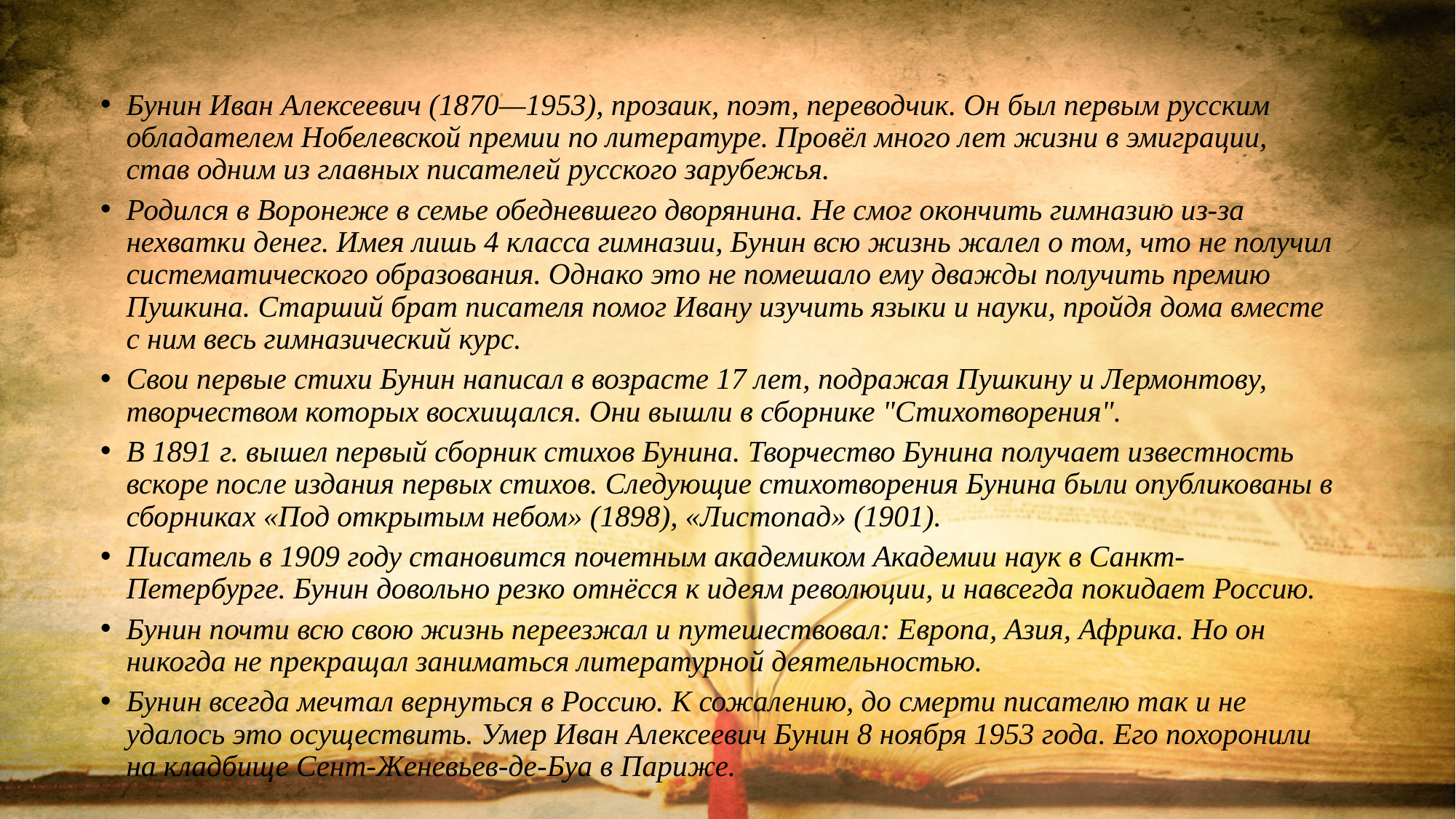

Бунин Иван Алексеевич (1870—1953), прозаик, поэт, переводчик. Он был первым русским обладателем Нобелевской премии по литературе. Провёл много лет жизни в эмиграции, став одним из главных писателей русского зарубежья.
Родился в Воронеже в семье обедневшего дворянина. Не смог окончить гимназию из-за нехватки денег. Имея лишь 4 класса гимназии, Бунин всю жизнь жалел о том, что не получил систематического образования. Однако это не помешало ему дважды получить премию Пушкина. Старший брат писателя помог Ивану изучить языки и науки, пройдя дома вместе с ним весь гимназический курс.
Свои первые стихи Бунин написал в возрасте 17 лет, подражая Пушкину и Лермонтову, творчеством которых восхищался. Они вышли в сборнике "Стихотворения".
В 1891 г. вышел первый сборник стихов Бунина. Творчество Бунина получает известность вскоре после издания первых стихов. Следующие стихотворения Бунина были опубликованы в сборниках «Под открытым небом» (1898), «Листопад» (1901).
Писатель в 1909 году становится почетным академиком Академии наук в Санкт-Петербурге. Бунин довольно резко отнёсся к идеям революции, и навсегда покидает Россию.
Бунин почти всю свою жизнь переезжал и путешествовал: Европа, Азия, Африка. Но он никогда не прекращал заниматься литературной деятельностью.
Бунин всегда мечтал вернуться в Россию. К сожалению, до смерти писателю так и не удалось это осуществить. Умер Иван Алексеевич Бунин 8 ноября 1953 года. Его похоронили на кладбище Сент-Женевьев-де-Буа в Париже.